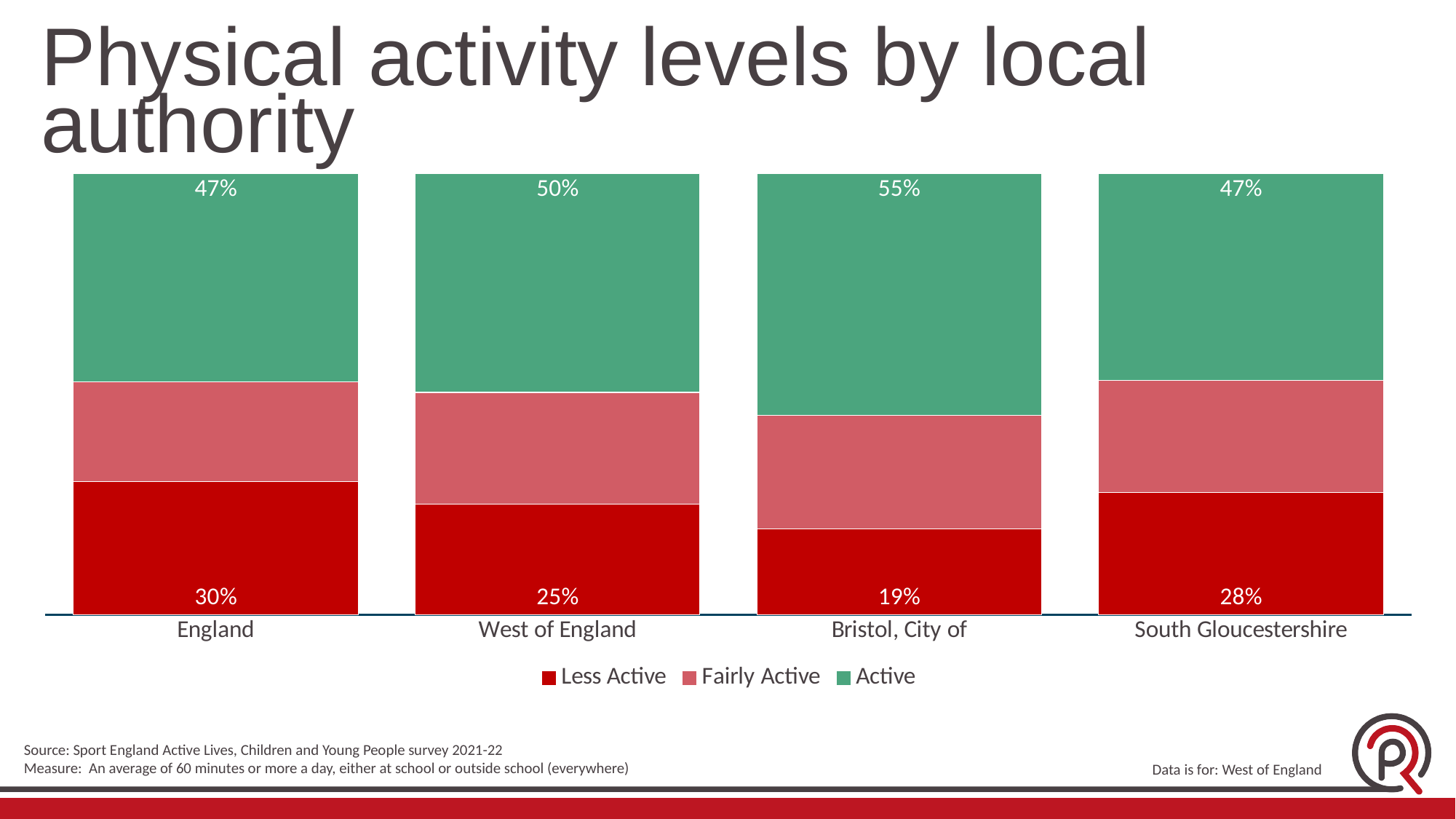

Physical activity levels by local authority

### Chart

| Category | Less Active | Fairly Active | Active |
|---|---|---|---|
| England | 0.30088394321235273 | 0.22708847563389062 | 0.47202758115375776 |
| West of England | 0.25048196627450847 | 0.25317404798341747 | 0.49634398574207395 |
| Bristol, City of | 0.19444158209870677 | 0.2573416064634543 | 0.5482168114378388 |
| South Gloucestershire | 0.2768798301944671 | 0.2541649400888814 | 0.46895522971665143 |
Source: Sport England Active Lives, Children and Young People survey 2021-22
Measure:  An average of 60 minutes or more a day, either at school or outside school (everywhere)
Data is for: West of England